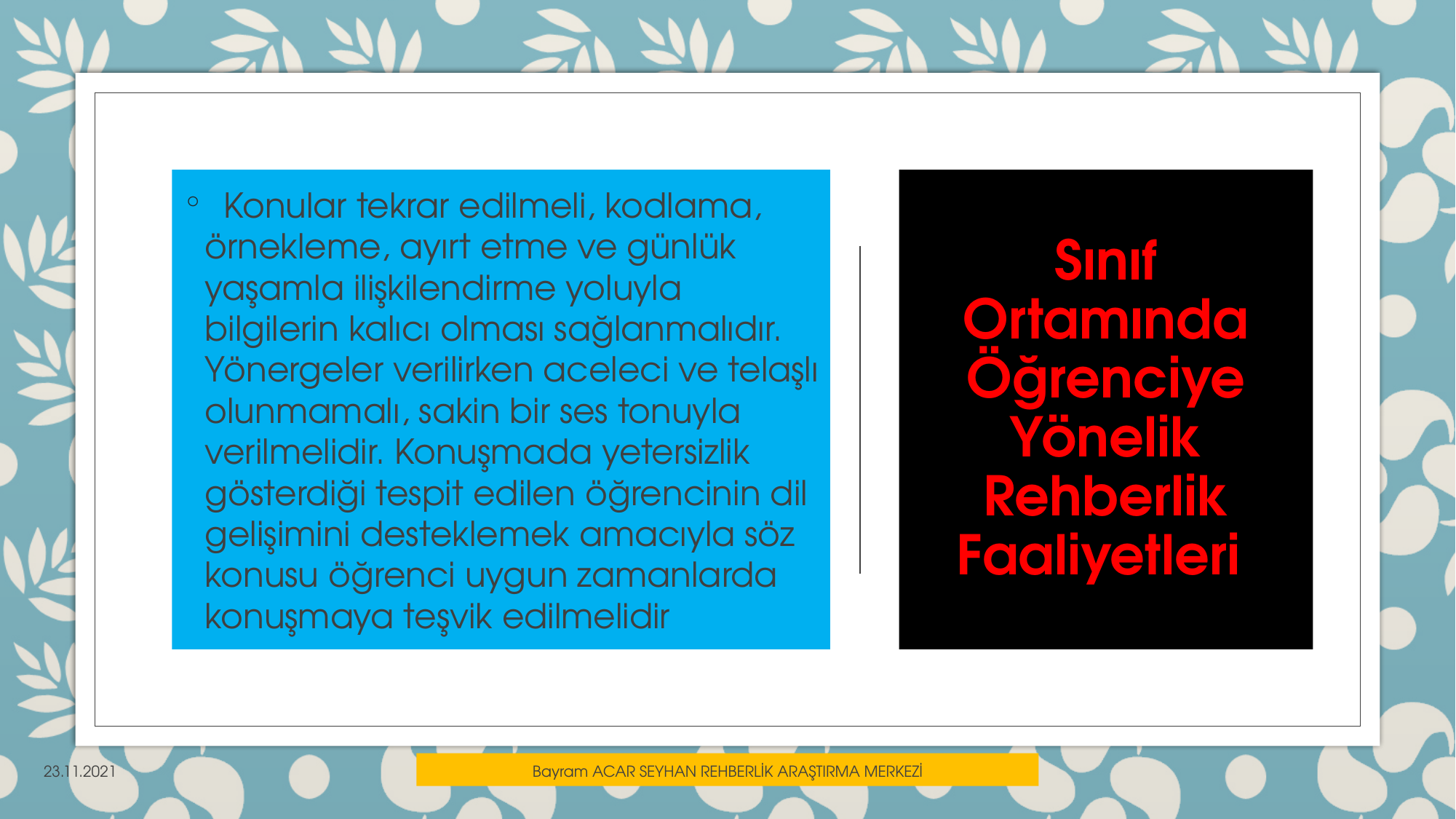

Konular tekrar edilmeli, kodlama, örnekleme, ayırt etme ve günlük yaşamla ilişkilendirme yoluyla bilgilerin kalıcı olması sağlanmalıdır. Yönergeler verilirken aceleci ve telaşlı olunmamalı, sakin bir ses tonuyla verilmelidir. Konuşmada yetersizlik gösterdiği tespit edilen öğrencinin dil gelişimini desteklemek amacıyla söz konusu öğrenci uygun zamanlarda konuşmaya teşvik edilmelidir
# Sınıf Ortamında Öğrenciye Yönelik Rehberlik Faaliyetleri
23.11.2021
Bayram ACAR SEYHAN REHBERLİK ARAŞTIRMA MERKEZİ
18